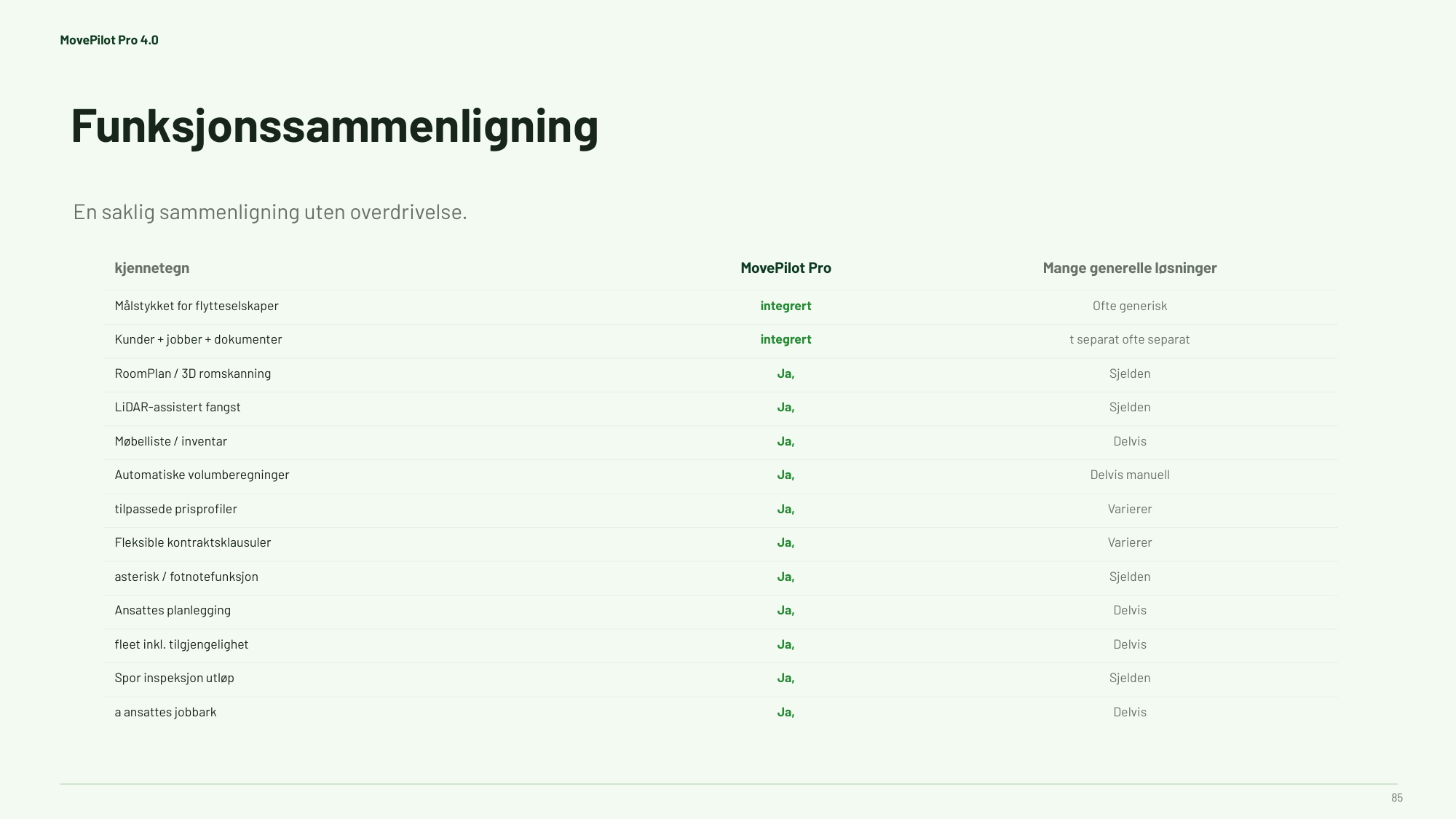

MovePilot Pro 4.0
Funksjonssammenligning
En saklig sammenligning uten overdrivelse.
kjennetegn
MovePilot Pro
Mange generelle løsninger

Målstykket for flytteselskaper
integrert
Ofte generisk

Kunder + jobber + dokumenter
integrert
t separat ofte separat

RoomPlan / 3D romskanning
Ja,
Sjelden

LiDAR-assistert fangst
Ja,
Sjelden

Møbelliste / inventar
Ja,
Delvis

Automatiske volumberegninger
Ja,
Delvis manuell

tilpassede prisprofiler
Ja,
Varierer

Fleksible kontraktsklausuler
Ja,
Varierer

asterisk / fotnotefunksjon
Ja,
Sjelden

Ansattes planlegging
Ja,
Delvis

fleet inkl. tilgjengelighet
Ja,
Delvis

Spor inspeksjon utløp
Ja,
Sjelden

a ansattes jobbark
Ja,
Delvis

85